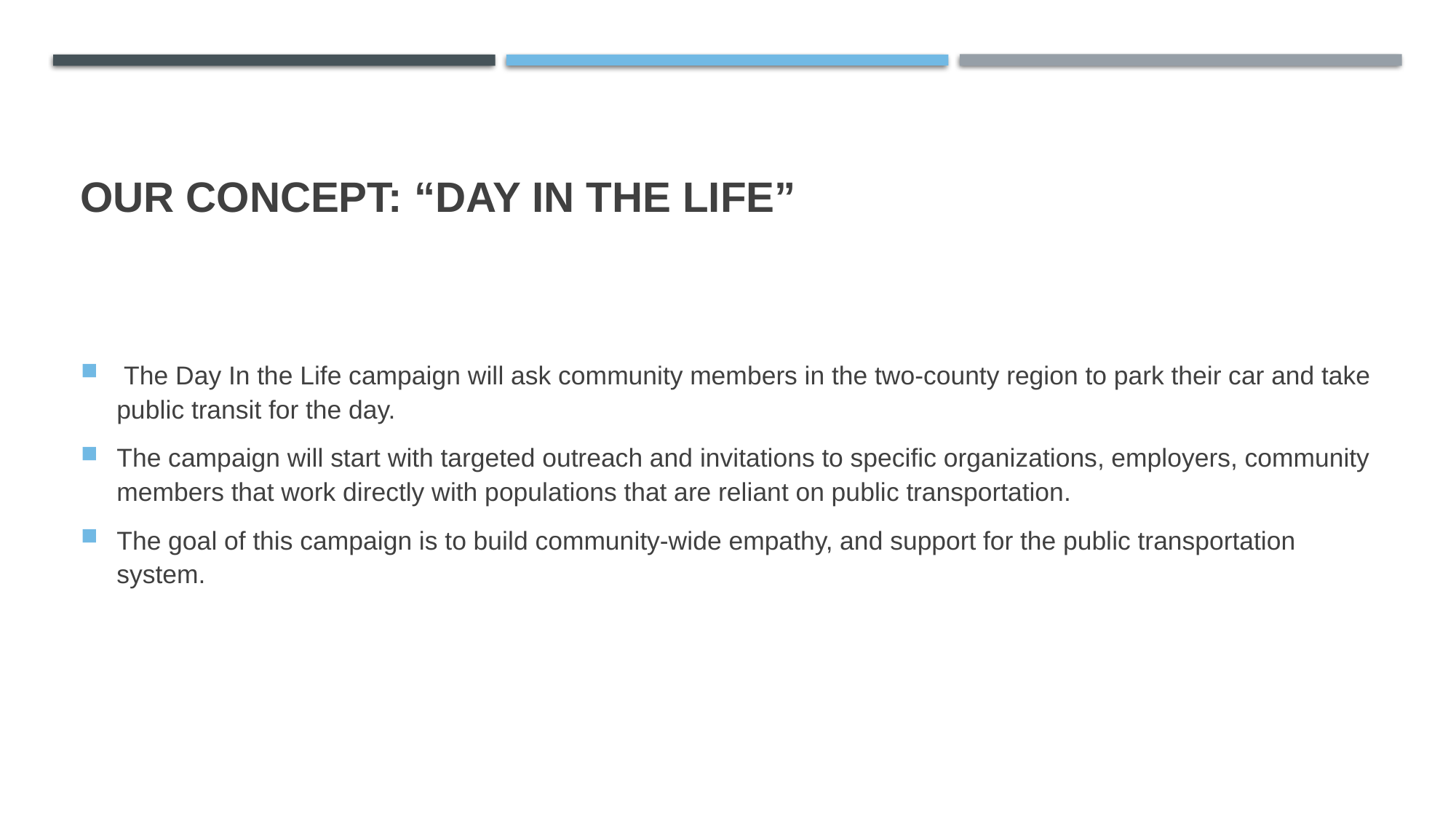

# Our Concept: “Day in the life”
 The Day In the Life campaign will ask community members in the two-county region to park their car and take public transit for the day.
The campaign will start with targeted outreach and invitations to specific organizations, employers, community members that work directly with populations that are reliant on public transportation.
The goal of this campaign is to build community-wide empathy, and support for the public transportation system.